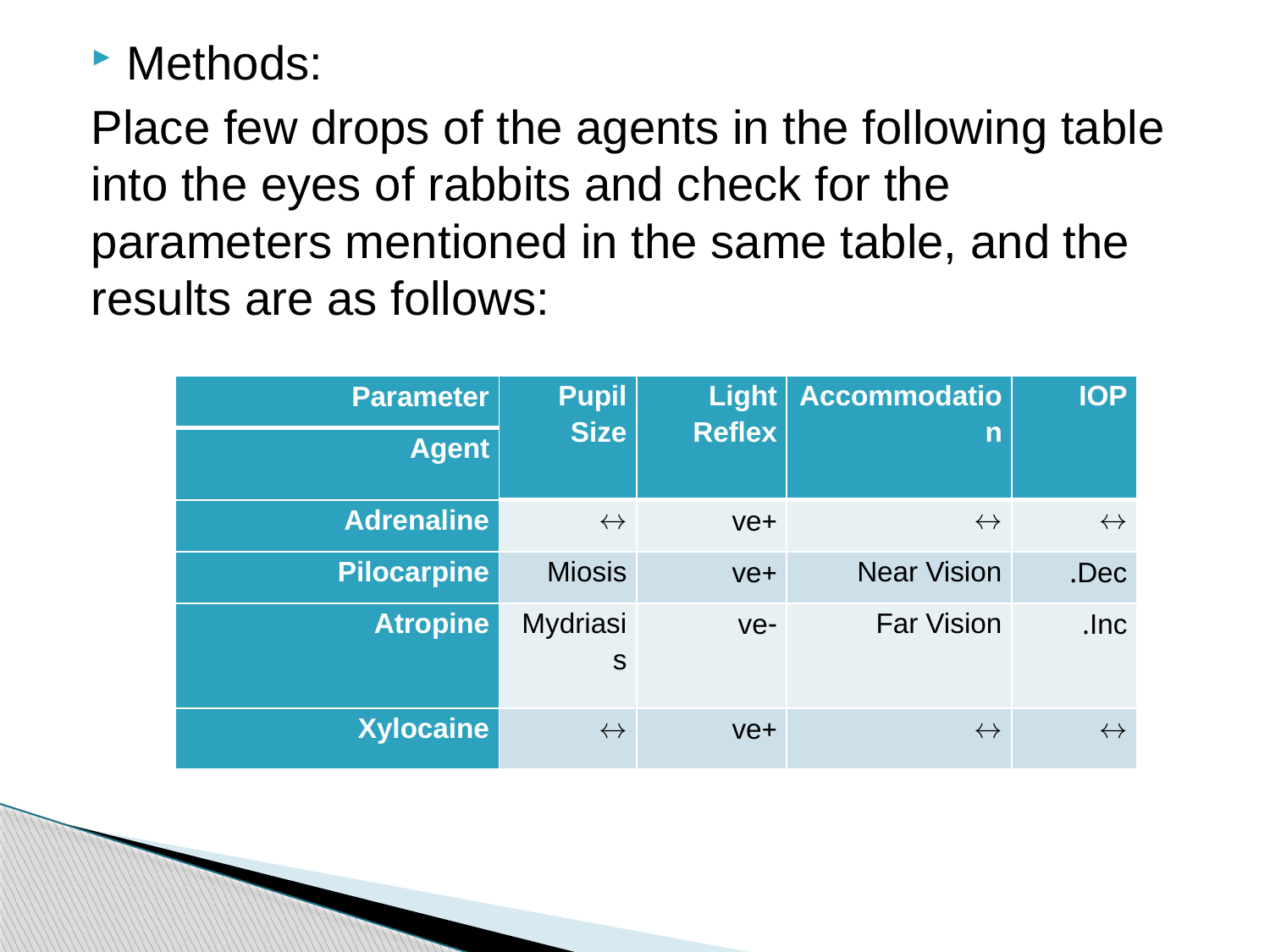

Methods:
Place few drops of the agents in the following table into the eyes of rabbits and check for the parameters mentioned in the same table, and the results are as follows:

| Parameter | Pupil Size | Light Reflex | Accommodation | IOP |
| --- | --- | --- | --- | --- |
| Agent |  |  |  |  |
| Adrenaline | ↔ | +ve | ↔ | ↔ |
| Pilocarpine | Miosis | +ve | Near Vision | Dec. |
| Atropine | Mydriasis | -ve | Far Vision | Inc. |
| Xylocaine | ↔ | +ve | ↔ | ↔ |